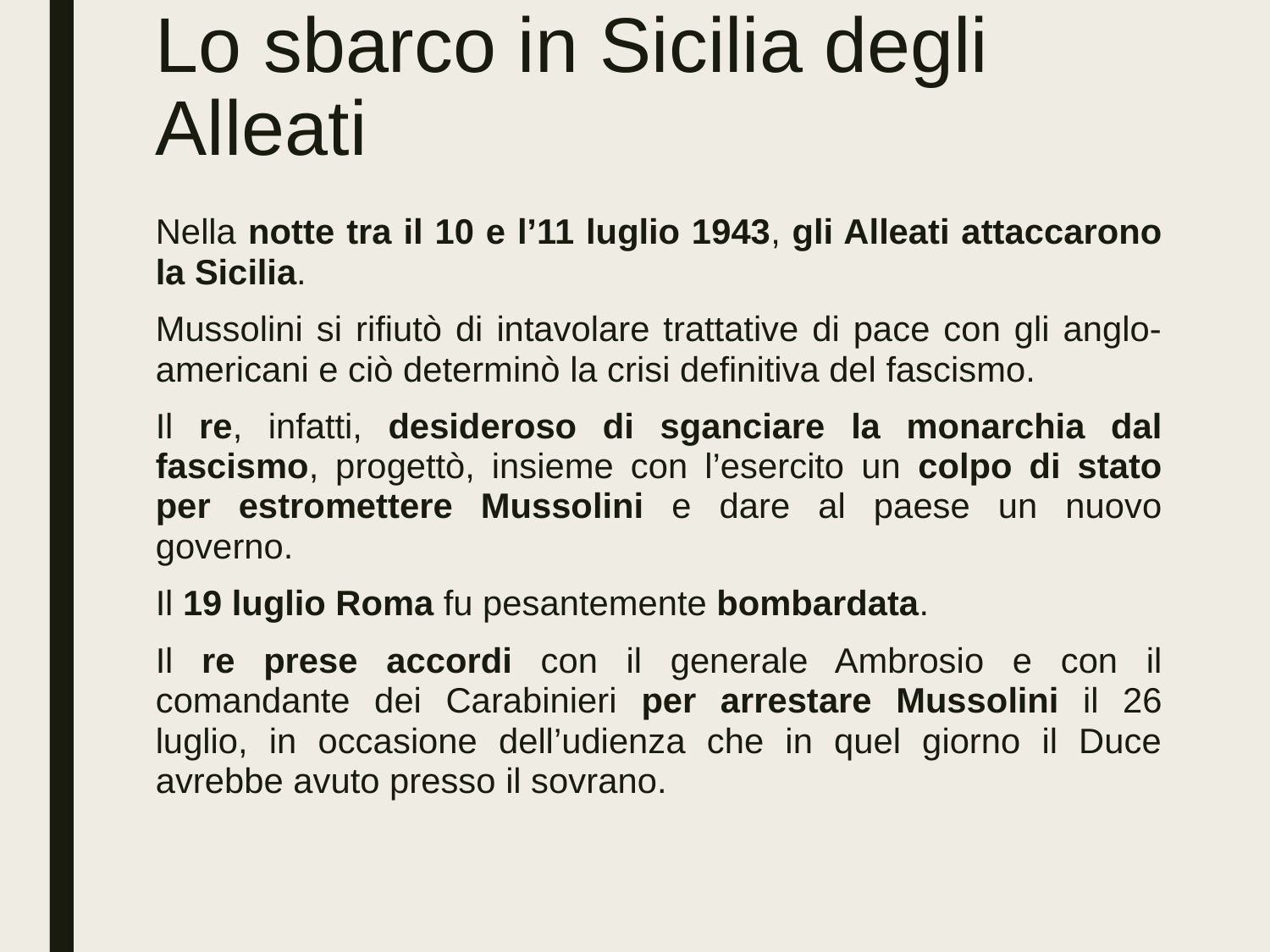

# Lo sbarco in Sicilia degli Alleati
Nella notte tra il 10 e l’11 luglio 1943, gli Alleati attaccarono la Sicilia.
Mussolini si rifiutò di intavolare trattative di pace con gli anglo-americani e ciò determinò la crisi definitiva del fascismo.
Il re, infatti, desideroso di sganciare la monarchia dal fascismo, progettò, insieme con l’esercito un colpo di stato per estromettere Mussolini e dare al paese un nuovo governo.
Il 19 luglio Roma fu pesantemente bombardata.
Il re prese accordi con il generale Ambrosio e con il comandante dei Carabinieri per arrestare Mussolini il 26 luglio, in occasione dell’udienza che in quel giorno il Duce avrebbe avuto presso il sovrano.